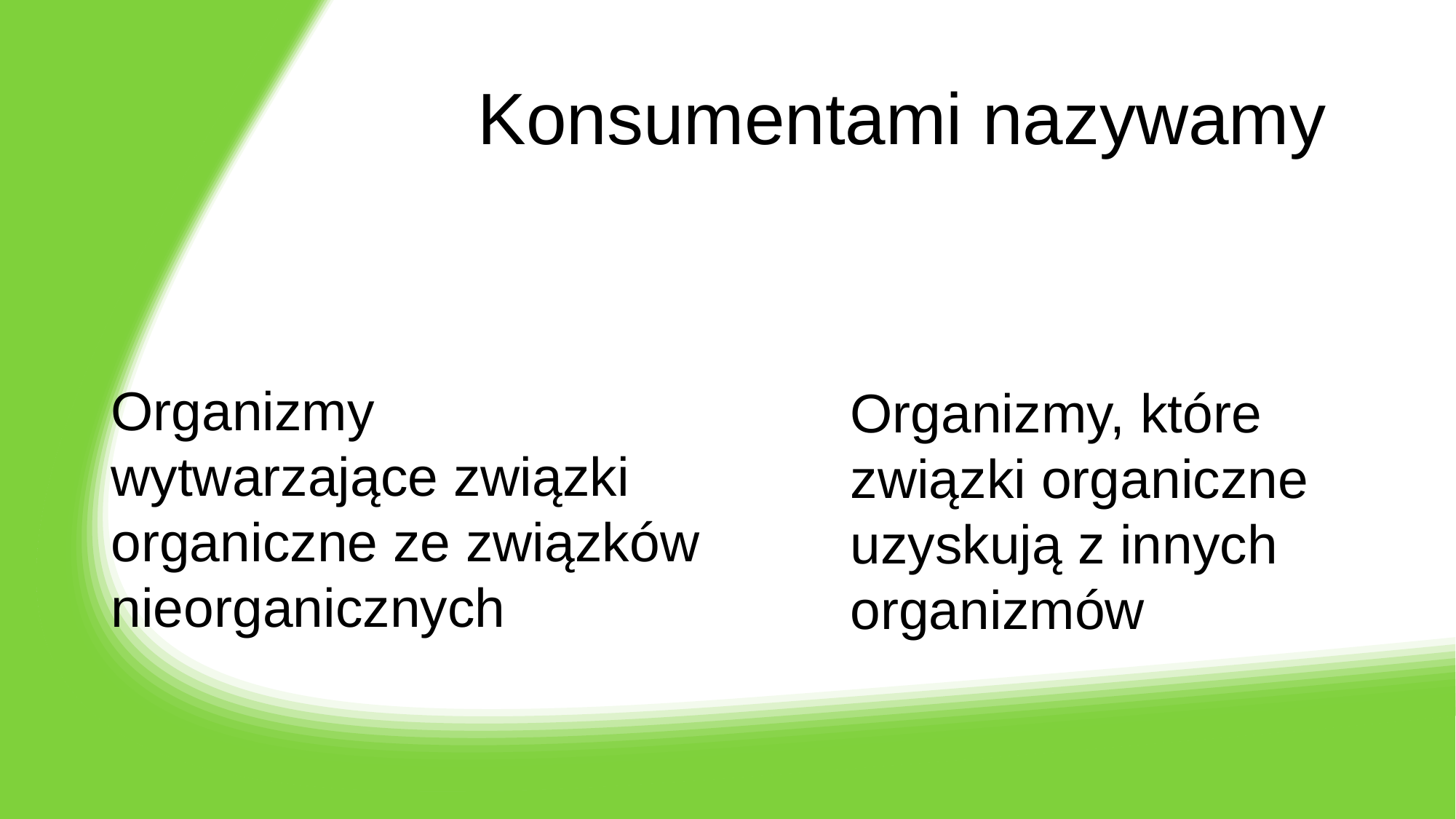

# Konsumentami nazywamy
Organizmy wytwarzające związki organiczne ze związków nieorganicznych
Organizmy, które związki organiczne uzyskują z innych organizmów